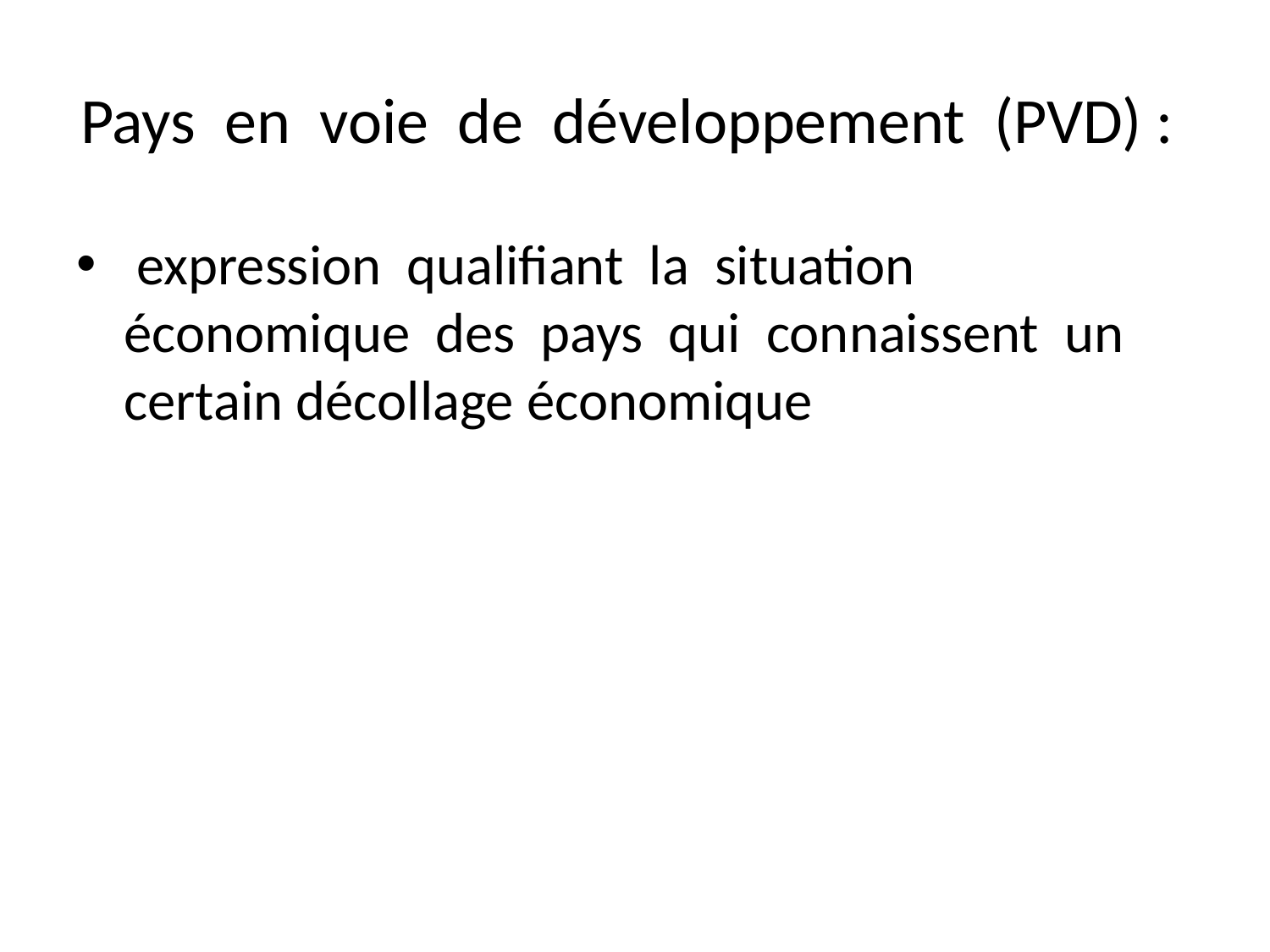

# Pays  en  voie  de  développement  (PVD) :
 expression  qualifiant  la  situation  économique  des  pays  qui  connaissent  un  certain décollage économique